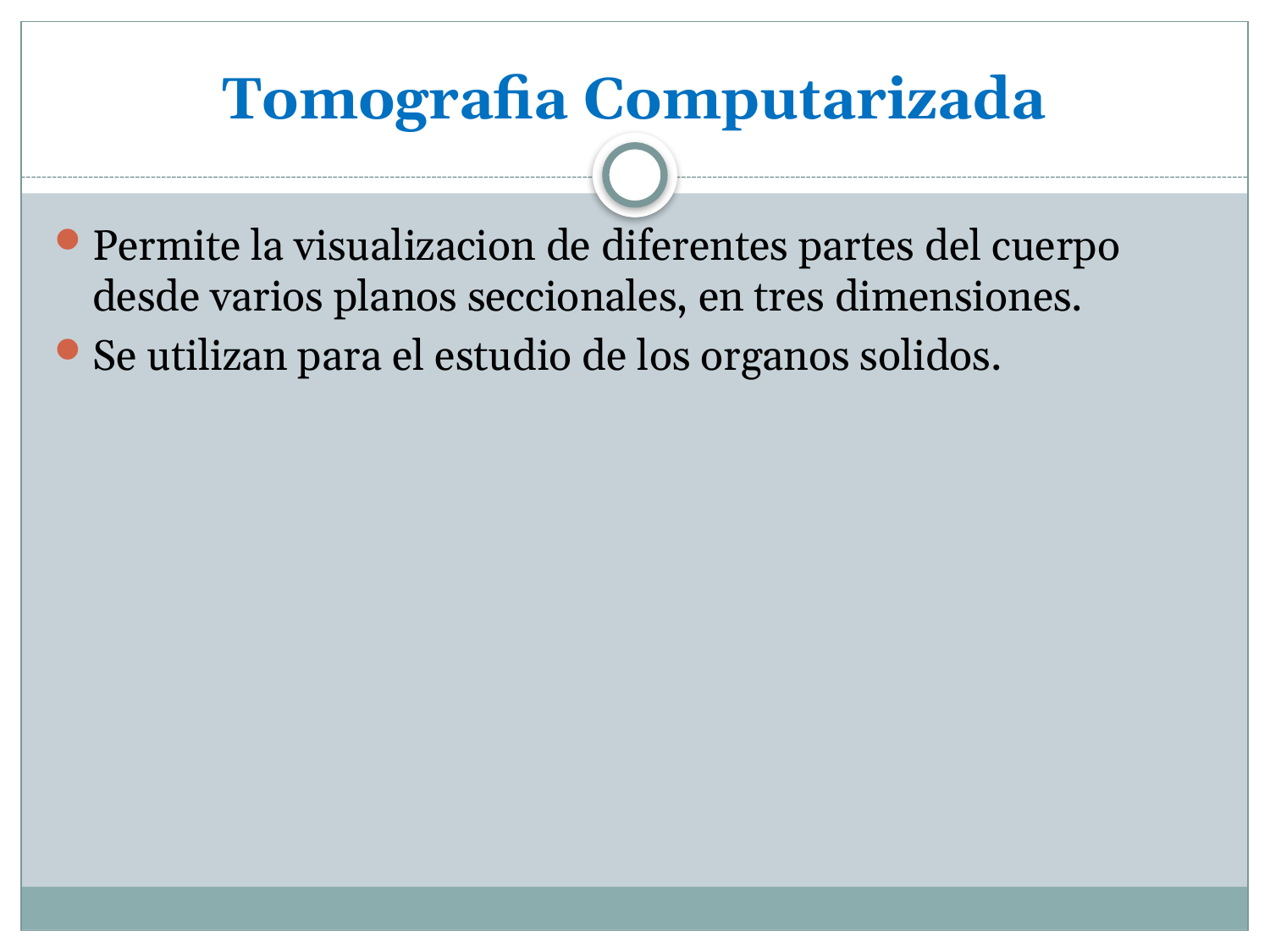

# Tomografia Computarizada
Permite la visualizacion de diferentes partes del cuerpo desde varios planos seccionales, en tres dimensiones.
Se utilizan para el estudio de los organos solidos.